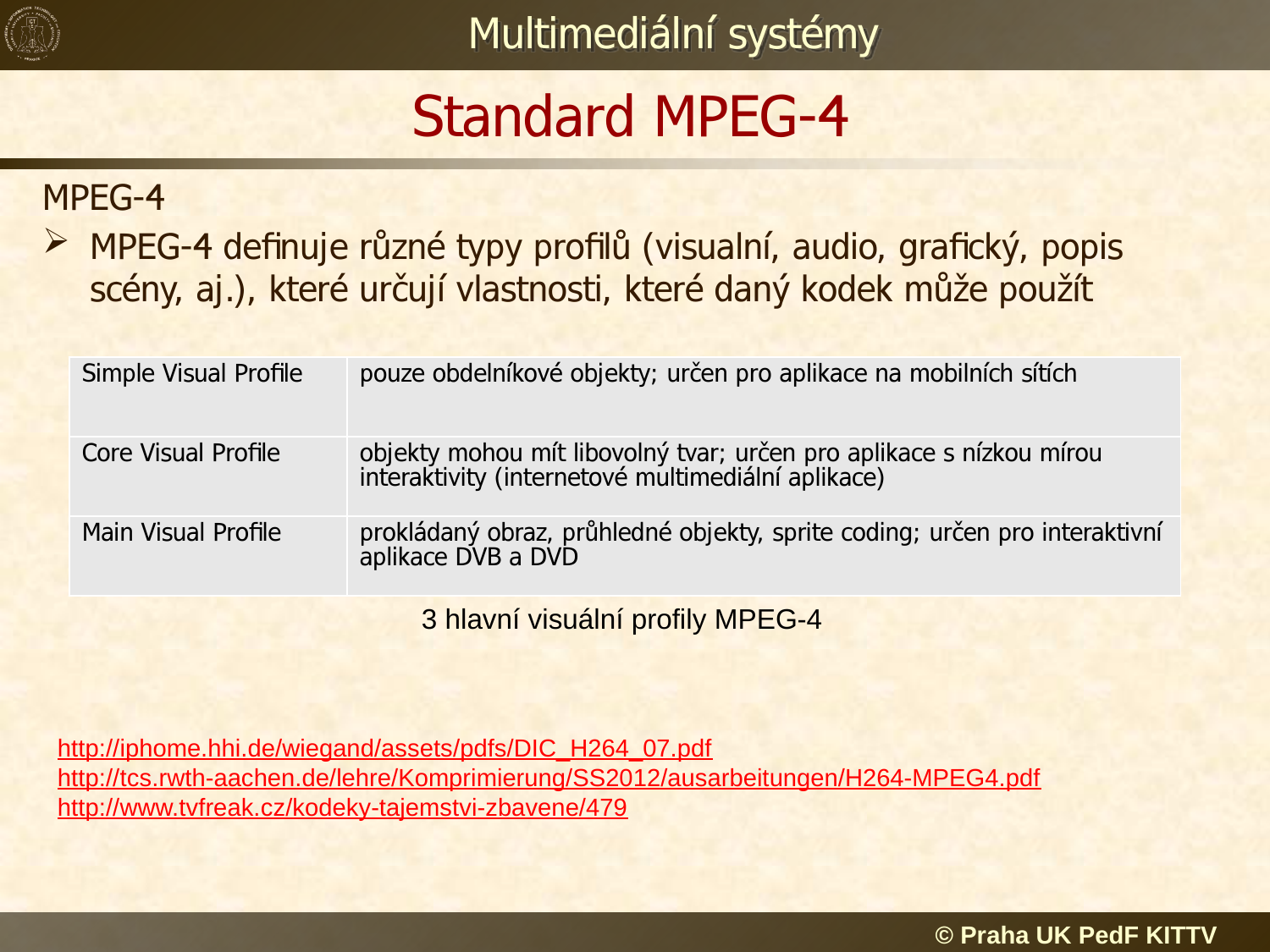

# Standard MPEG-4
MPEG-4
MPEG-4 definuje různé typy profilů (visualní, audio, grafický, popis scény, aj.), které určují vlastnosti, které daný kodek může použít

| Simple Visual Profile | pouze obdelníkové objekty; určen pro aplikace na mobilních sítích |
| --- | --- |
| Core Visual Profile | objekty mohou mít libovolný tvar; určen pro aplikace s nízkou mírou interaktivity (internetové multimediální aplikace) |
| Main Visual Profile | prokládaný obraz, průhledné objekty, sprite coding; určen pro interaktivní aplikace DVB a DVD |
3 hlavní visuální profily MPEG-4
http://iphome.hhi.de/wiegand/assets/pdfs/DIC_H264_07.pdf
http://tcs.rwth-aachen.de/lehre/Komprimierung/SS2012/ausarbeitungen/H264-MPEG4.pdf
http://www.tvfreak.cz/kodeky-tajemstvi-zbavene/479